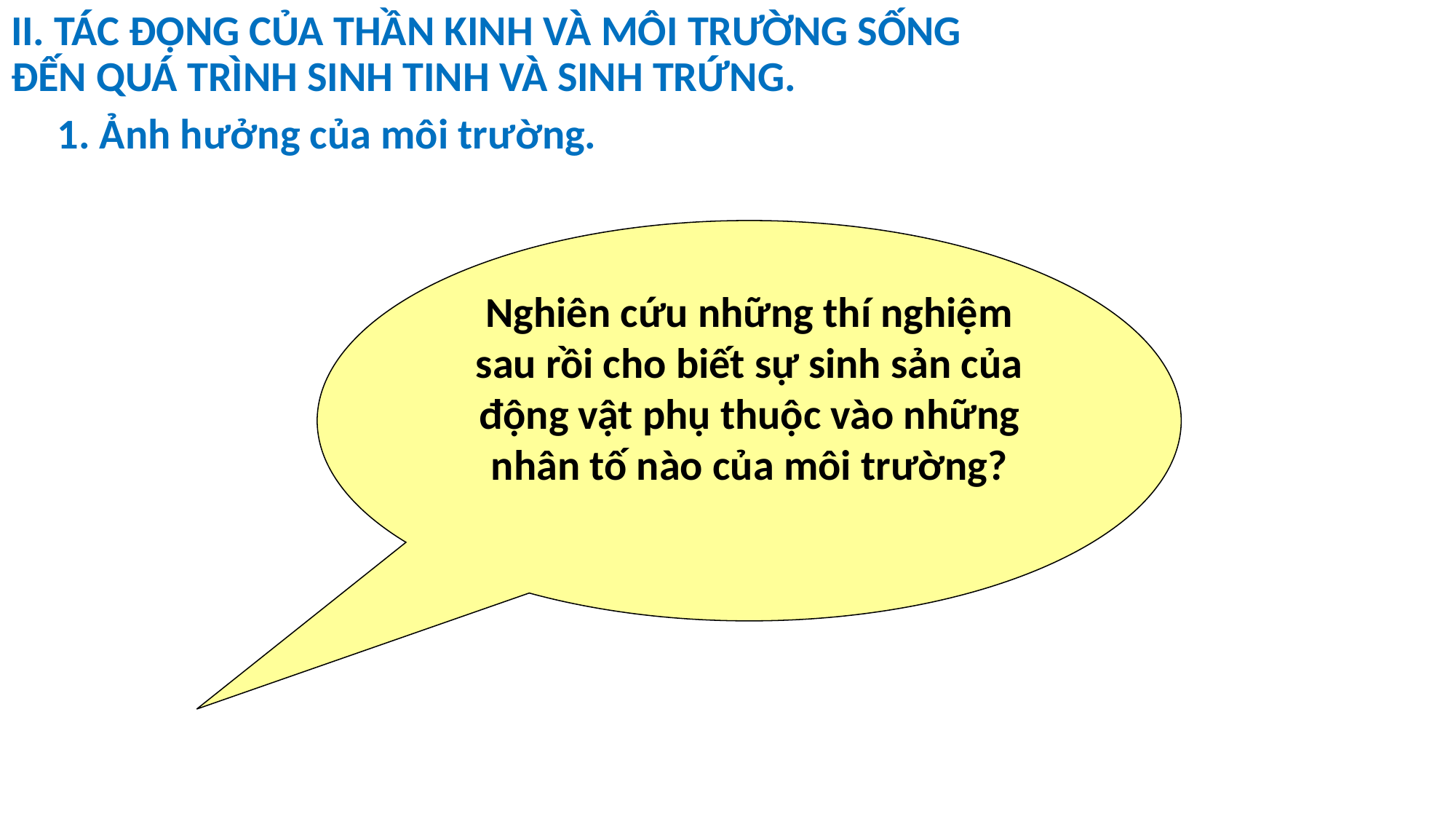

# II. TÁC ĐỘNG CỦA THẦN KINH VÀ MÔI TRƯỜNG SỐNG ĐẾN QUÁ TRÌNH SINH TINH VÀ SINH TRỨNG.
1. Ảnh hưởng của môi trường.
Nghiên cứu những thí nghiệm sau rồi cho biết sự sinh sản của động vật phụ thuộc vào những nhân tố nào của môi trường?